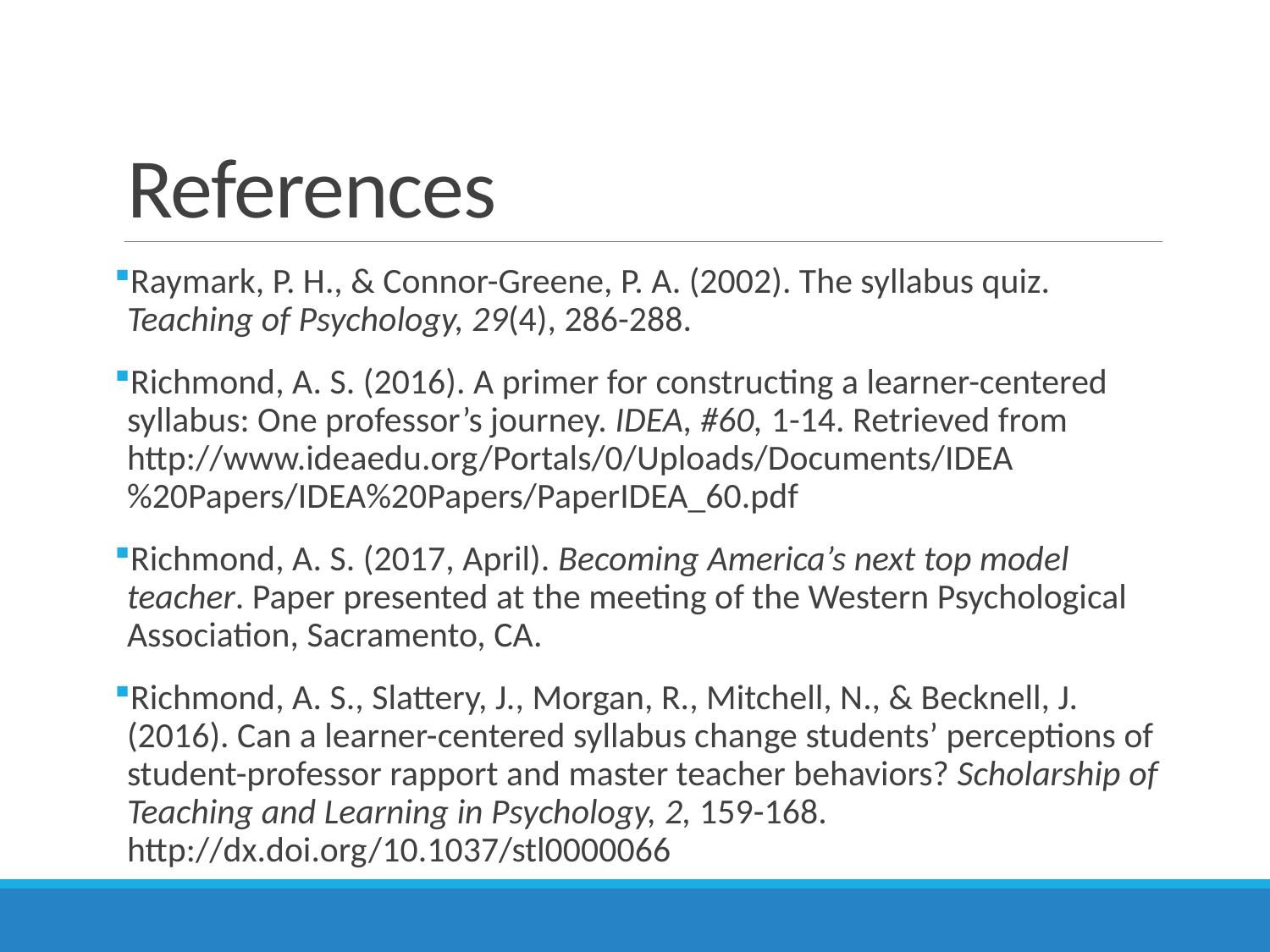

# References
Raymark, P. H., & Connor-Greene, P. A. (2002). The syllabus quiz. Teaching of Psychology, 29(4), 286-288.
Richmond, A. S. (2016). A primer for constructing a learner-centered syllabus: One professor’s journey. IDEA, #60, 1-14. Retrieved from http://www.ideaedu.org/Portals/0/Uploads/Documents/IDEA%20Papers/IDEA%20Papers/PaperIDEA_60.pdf
Richmond, A. S. (2017, April). Becoming America’s next top model teacher. Paper presented at the meeting of the Western Psychological Association, Sacramento, CA.
Richmond, A. S., Slattery, J., Morgan, R., Mitchell, N., & Becknell, J. (2016). Can a learner-centered syllabus change students’ perceptions of student-professor rapport and master teacher behaviors? Scholarship of Teaching and Learning in Psychology, 2, 159-168. http://dx.doi.org/10.1037/stl0000066